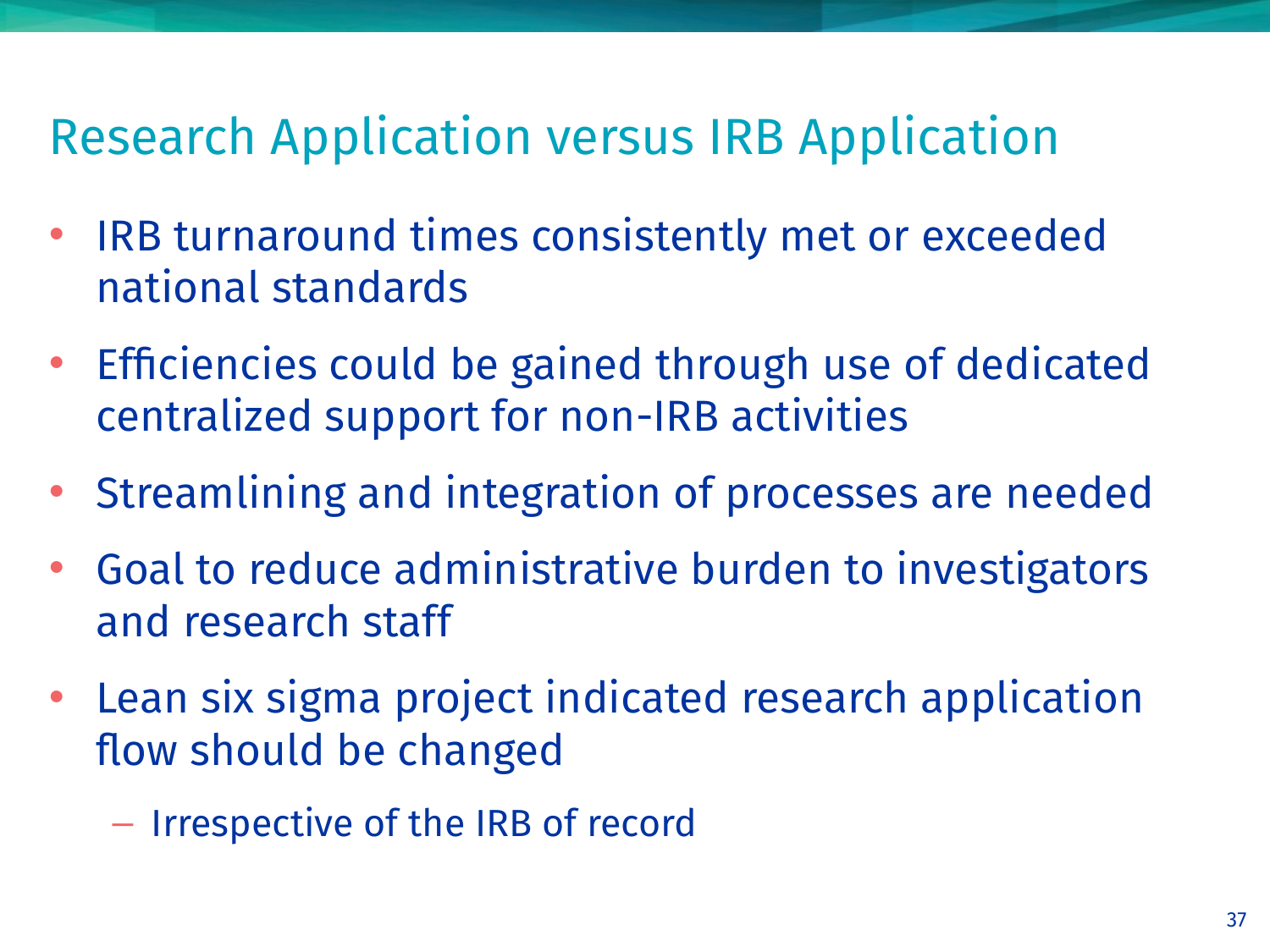

# Research Application versus IRB Application
IRB turnaround times consistently met or exceeded national standards
Efficiencies could be gained through use of dedicated centralized support for non-IRB activities
Streamlining and integration of processes are needed
Goal to reduce administrative burden to investigators and research staff
Lean six sigma project indicated research application flow should be changed
Irrespective of the IRB of record

37